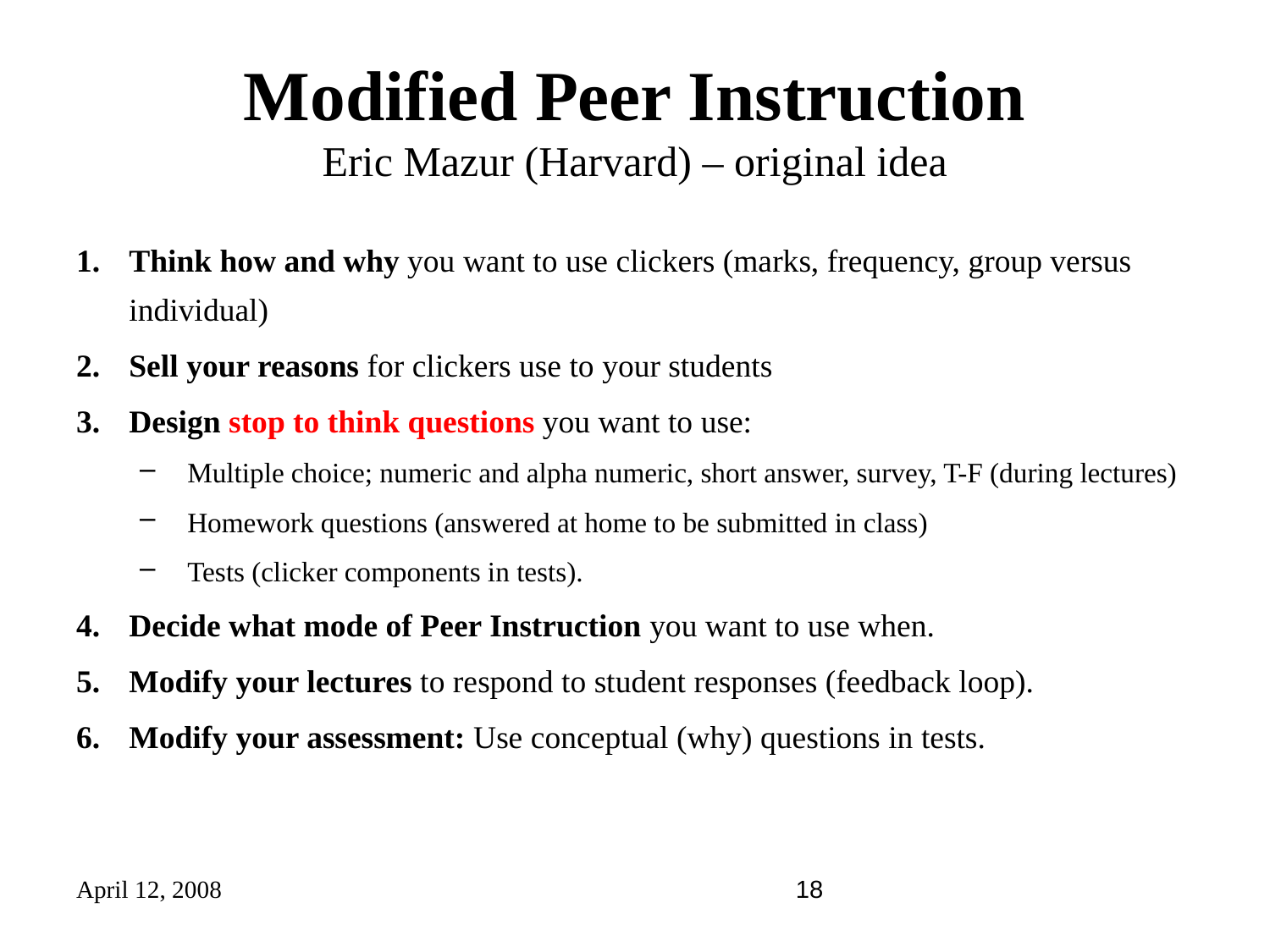

# Modified Peer Instruction Eric Mazur (Harvard) – original idea
Think how and why you want to use clickers (marks, frequency, group versus individual)
Sell your reasons for clickers use to your students
Design stop to think questions you want to use:
Multiple choice; numeric and alpha numeric, short answer, survey, T-F (during lectures)
Homework questions (answered at home to be submitted in class)
Tests (clicker components in tests).
Decide what mode of Peer Instruction you want to use when.
Modify your lectures to respond to student responses (feedback loop).
Modify your assessment: Use conceptual (why) questions in tests.
April 12, 2008
18